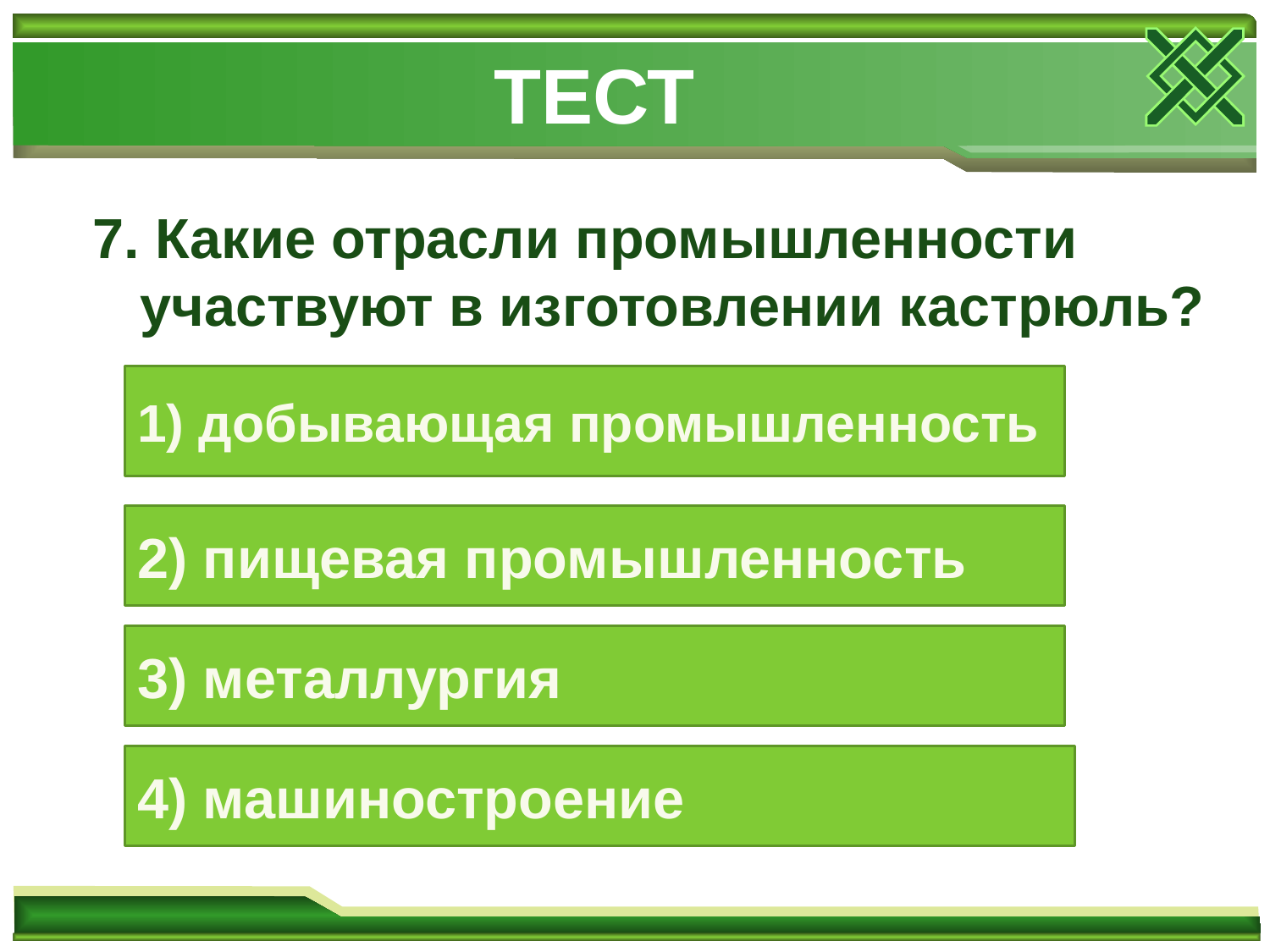

# ТЕСТ
7. Какие отрасли промышленности участвуют в изготовлении кастрюль?
1) добывающая промышленность
2) пищевая промышленность
3) металлургия
4) машиностроение